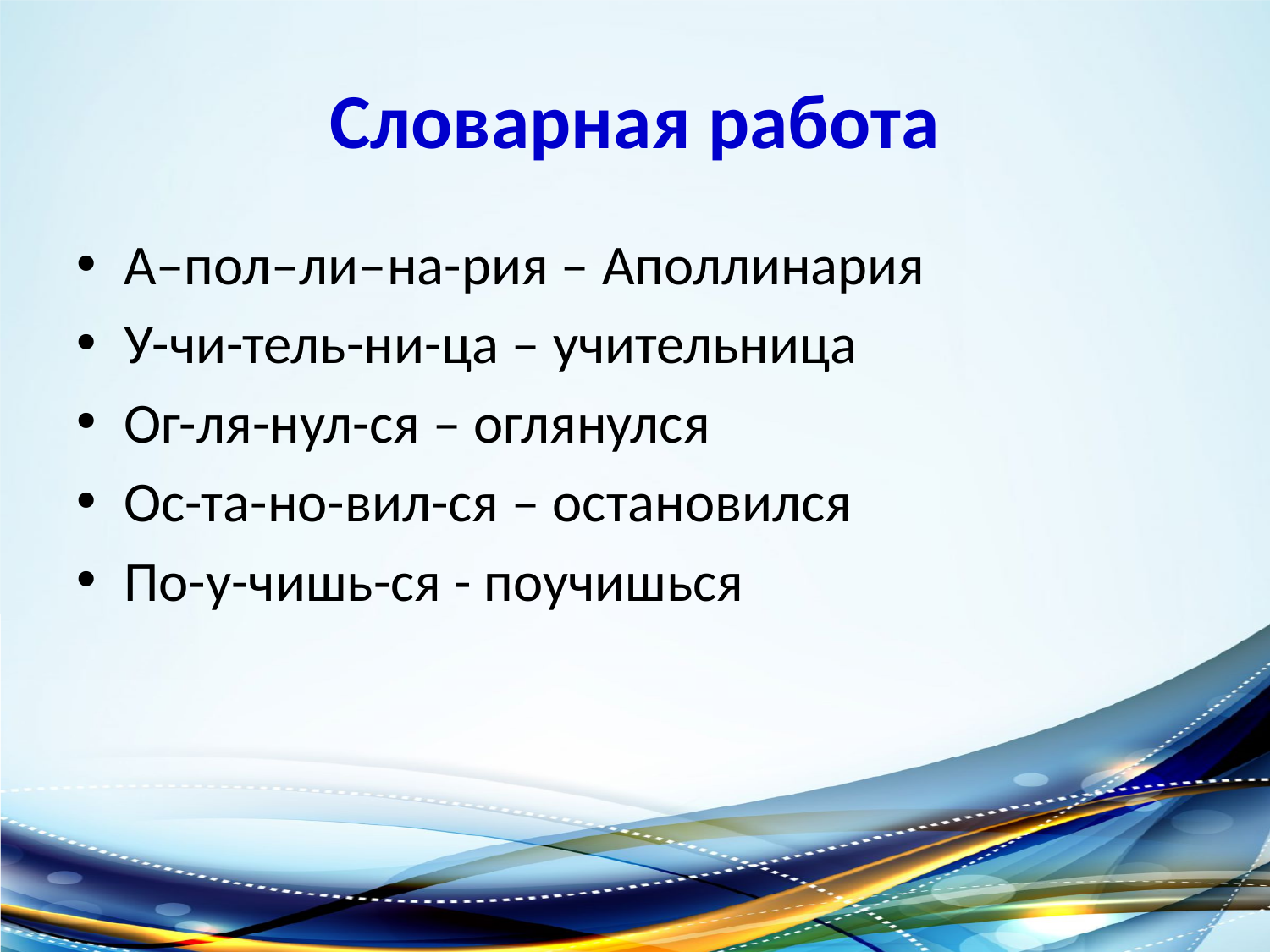

# Словарная работа
А–пол–ли–на-рия – Аполлинария
У-чи-тель-ни-ца – учительница
Ог-ля-нул-ся – оглянулся
Ос-та-но-вил-ся – остановился
По-у-чишь-ся - поучишься